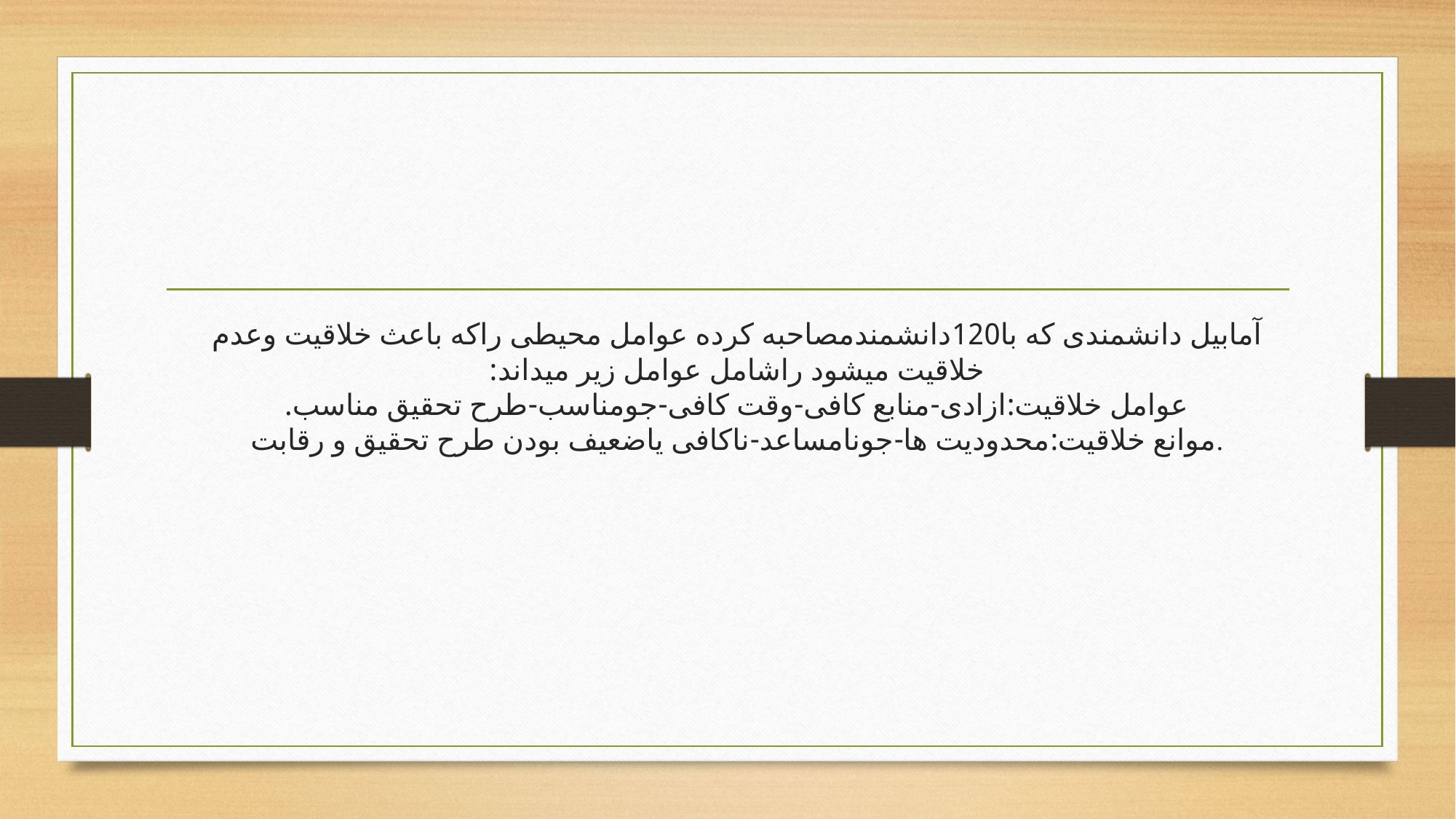

# آمابیل دانشمندی که با120دانشمندمصاحبه کرده عوامل محیطی راکه باعث خلاقیت وعدم خلاقیت میشود راشامل عوامل زیر میداند: عوامل خلاقیت:ازادی-منابع کافی-وقت کافی-جومناسب-طرح تحقیق مناسب. موانع خلاقیت:محدودیت ها-جونامساعد-ناکافی یاضعیف بودن طرح تحقیق و رقابت.